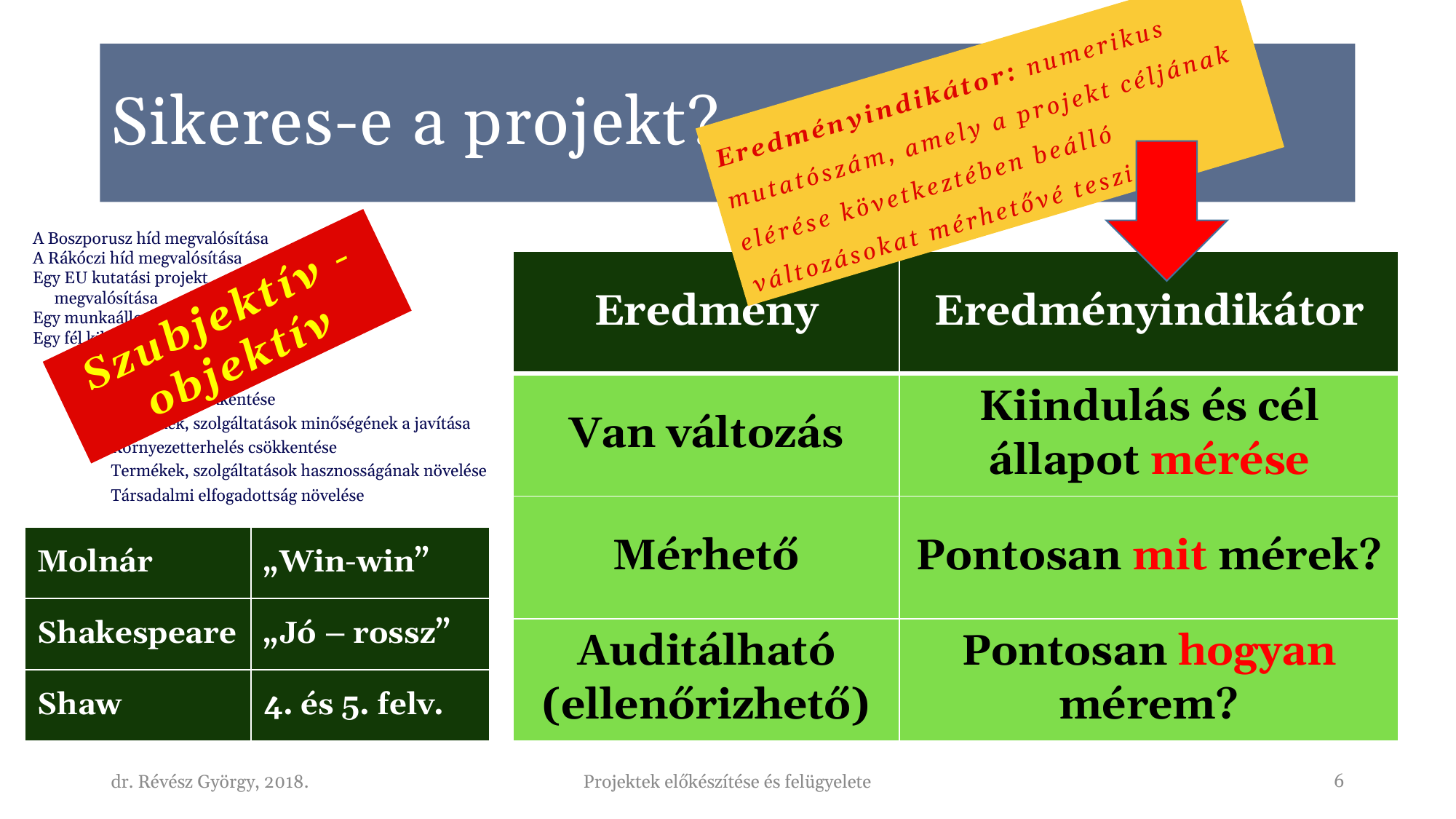

# Sikeres-e a projekt?
Eredményindikátor: numerikus mutatószám, amely a projekt céljának elérése következtében beálló változásokat mérhetővé teszi.

A Boszporusz híd megvalósítása
A Rákóczi híd megvalósítása
Egy EU kutatási projekt megvalósítása
Egy munkaállomás beszerzése
Egy fél kiló kenyér beszerzése
| Eredmény | Eredményindikátor |
| --- | --- |
| Van változás | Kiindulás és cél állapot mérése |
| Mérhető | Pontosan mit mérek? |
| Auditálható (ellenőrizhető) | Pontosan hogyan mérem? |
Szubjektív - objektív
Költségek csökkentése
Termékek, szolgáltatások minőségének a javítása
Környezetterhelés csökkentése
Termékek, szolgáltatások hasznosságának növelése
Társadalmi elfogadottság növelése

| Molnár | „Win-win” |
| --- | --- |
| Shakespeare | „Jó – rossz” |
| Shaw | 4. és 5. felv. |
dr. Révész György, 2018.
Projektek előkészítése és felügyelete
6